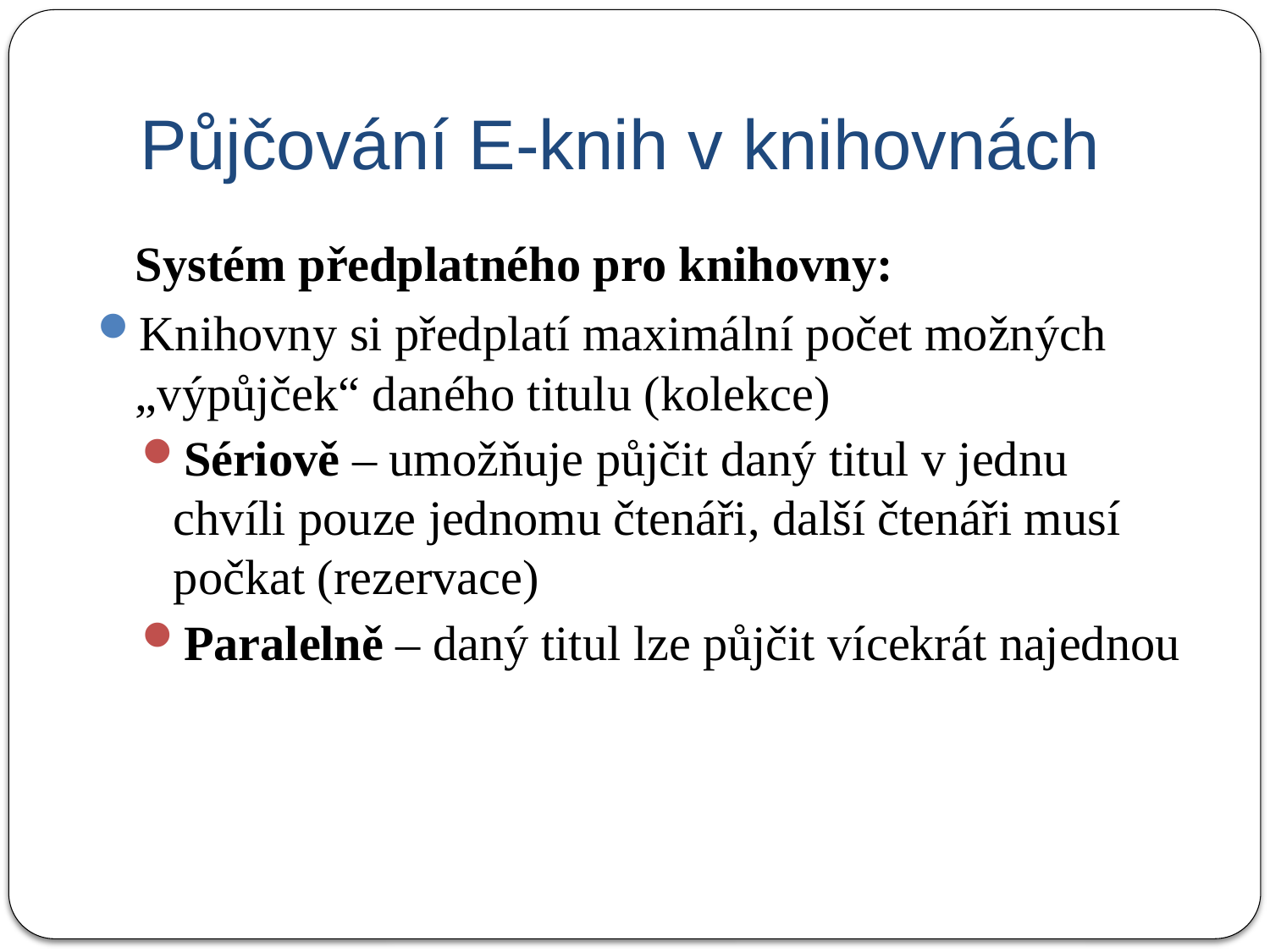

# Půjčování E-knih v knihovnách
	Systém předplatného pro knihovny:
Knihovny si předplatí maximální počet možných „výpůjček“ daného titulu (kolekce)
Sériově – umožňuje půjčit daný titul v jednu chvíli pouze jednomu čtenáři, další čtenáři musí počkat (rezervace)
Paralelně – daný titul lze půjčit vícekrát najednou